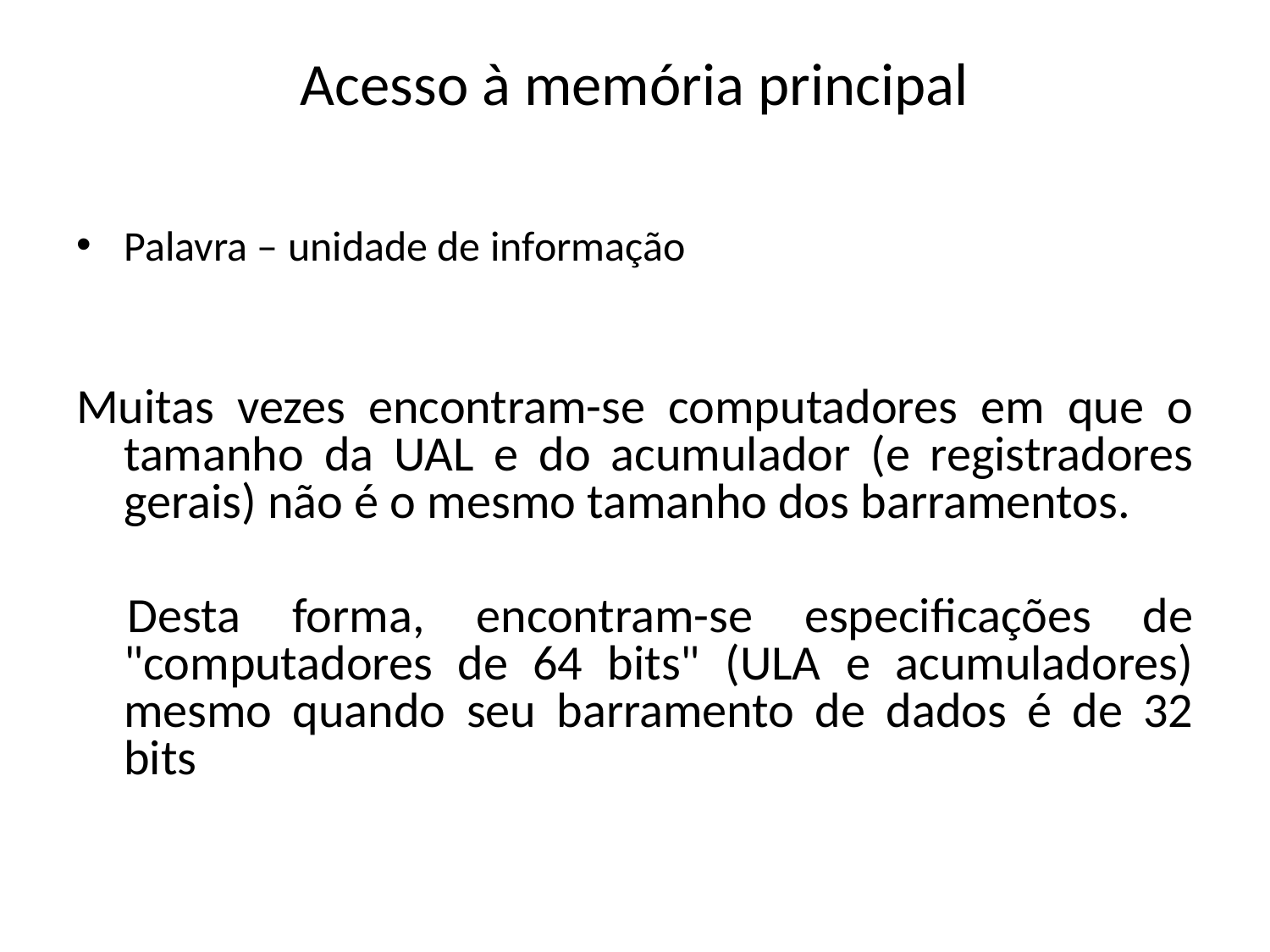

# Acesso à memória principal
Palavra – unidade de informação

Muitas vezes encontram-se computadores em que o tamanho da UAL e do acumulador (e registradores gerais) não é o mesmo tamanho dos barramentos.

 Desta forma, encontram-se especificações de "computadores de 64 bits" (ULA e acumuladores) mesmo quando seu barramento de dados é de 32 bits